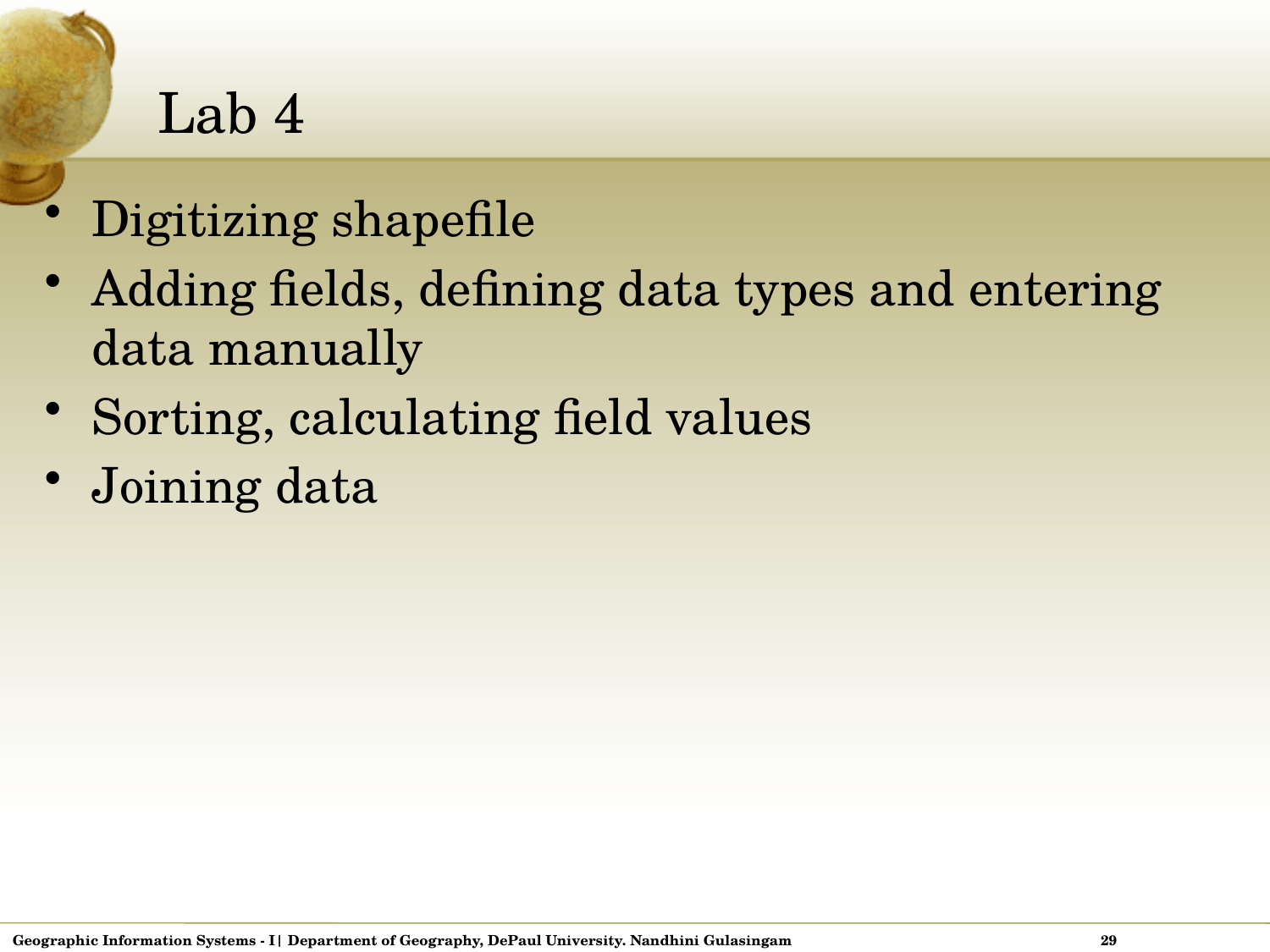

# Lab 4
Digitizing shapefile
Adding fields, defining data types and entering data manually
Sorting, calculating field values
Joining data

Geographic Information Systems - I| Department of Geography, DePaul University. Nandhini Gulasingam 	                   	                  29